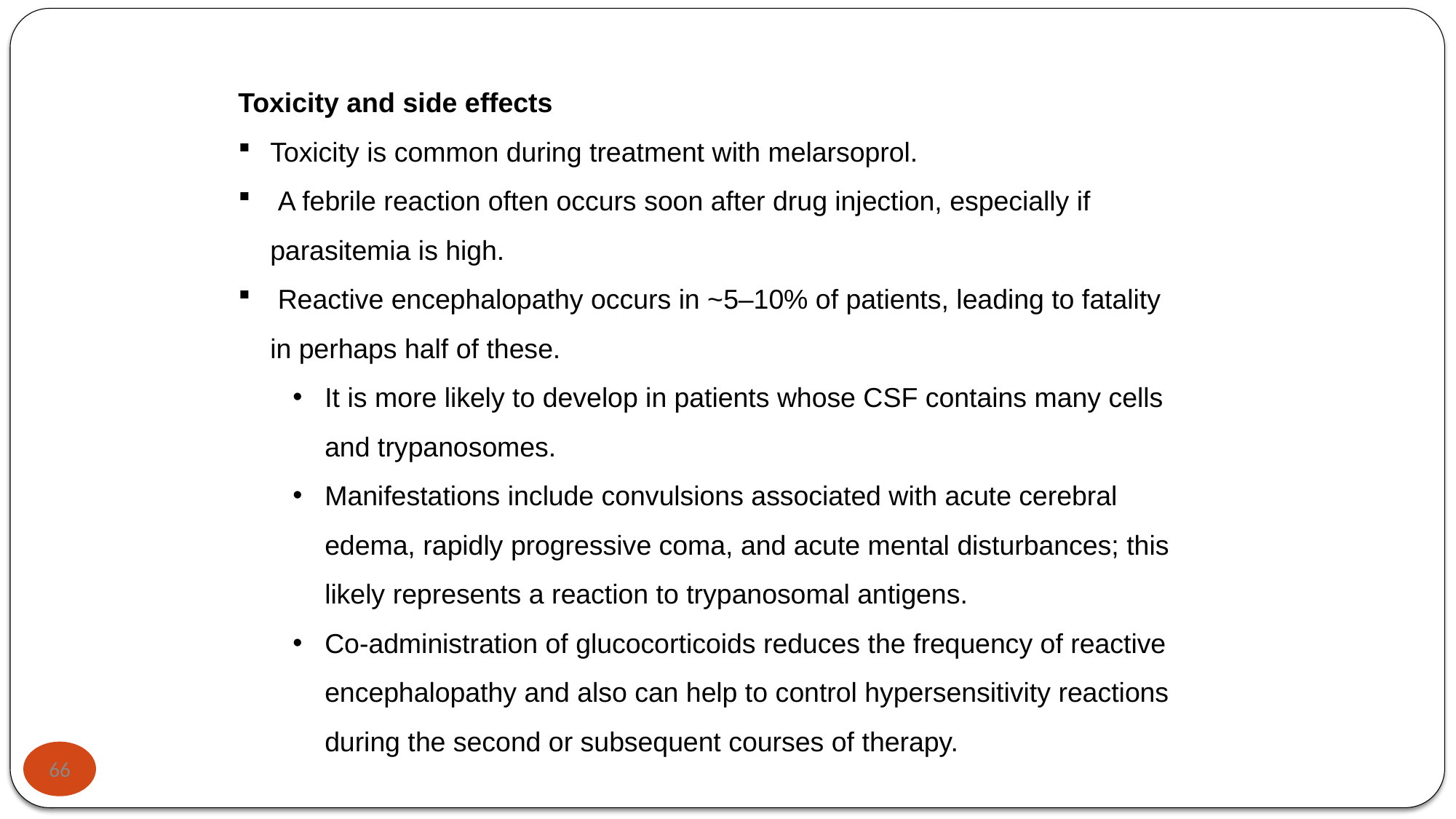

Toxicity and side effects
Toxicity is common during treatment with melarsoprol.
 A febrile reaction often occurs soon after drug injection, especially if parasitemia is high.
 Reactive encephalopathy occurs in ~5–10% of patients, leading to fatality in perhaps half of these.
It is more likely to develop in patients whose CSF contains many cells and trypanosomes.
Manifestations include convulsions associated with acute cerebral edema, rapidly progressive coma, and acute mental disturbances; this likely represents a reaction to trypanosomal antigens.
Co-administration of glucocorticoids reduces the frequency of reactive encephalopathy and also can help to control hypersensitivity reactions during the second or subsequent courses of therapy.
66